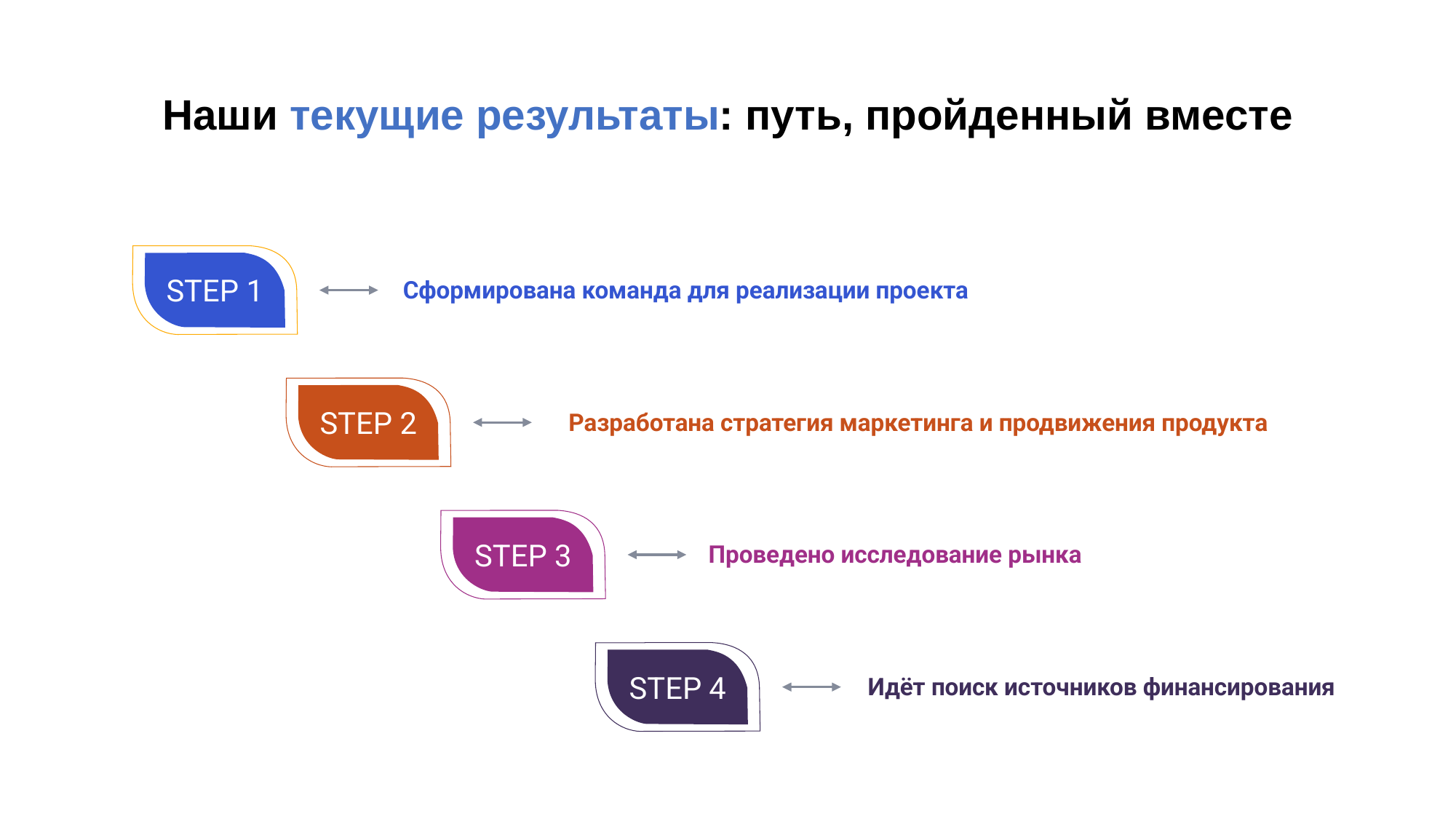

Наши текущие результаты: путь, пройденный вместе

STEP 1
Сформирована команда для реализации проекта

STEP 2
Разработана стратегия маркетинга и продвижения продукта

STEP 3
Проведено исследование рынка

STEP 4
Идёт поиск источников финансирования